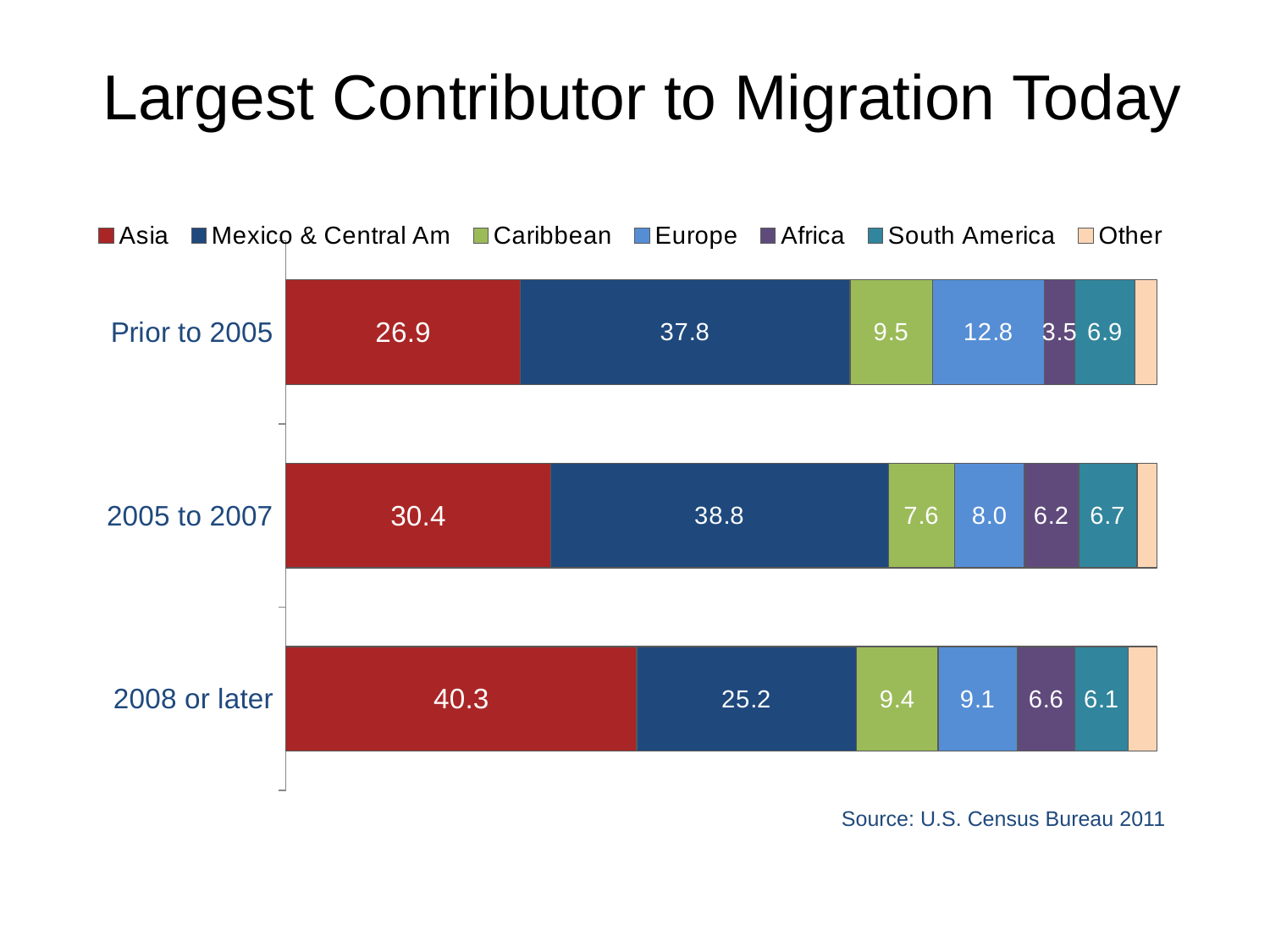

# Largest Contributor to Migration Today

### Chart

| Category | Asia | Mexico & Central Am | Caribbean | Europe | Africa | South America | Other |
|---|---|---|---|---|---|---|---|
| Prior to 2005 | 26.9 | 37.8 | 9.5 | 12.8 | 3.5 | 6.9 | 2.5 |
| 2005 to 2007 | 30.4 | 38.8 | 7.6 | 8.0 | 6.2 | 6.7 | 2.3 |
| 2008 or later | 40.3 | 25.2 | 9.4 | 9.1 | 6.6 | 6.1 | 3.3 |
Source: U.S. Census Bureau 2011